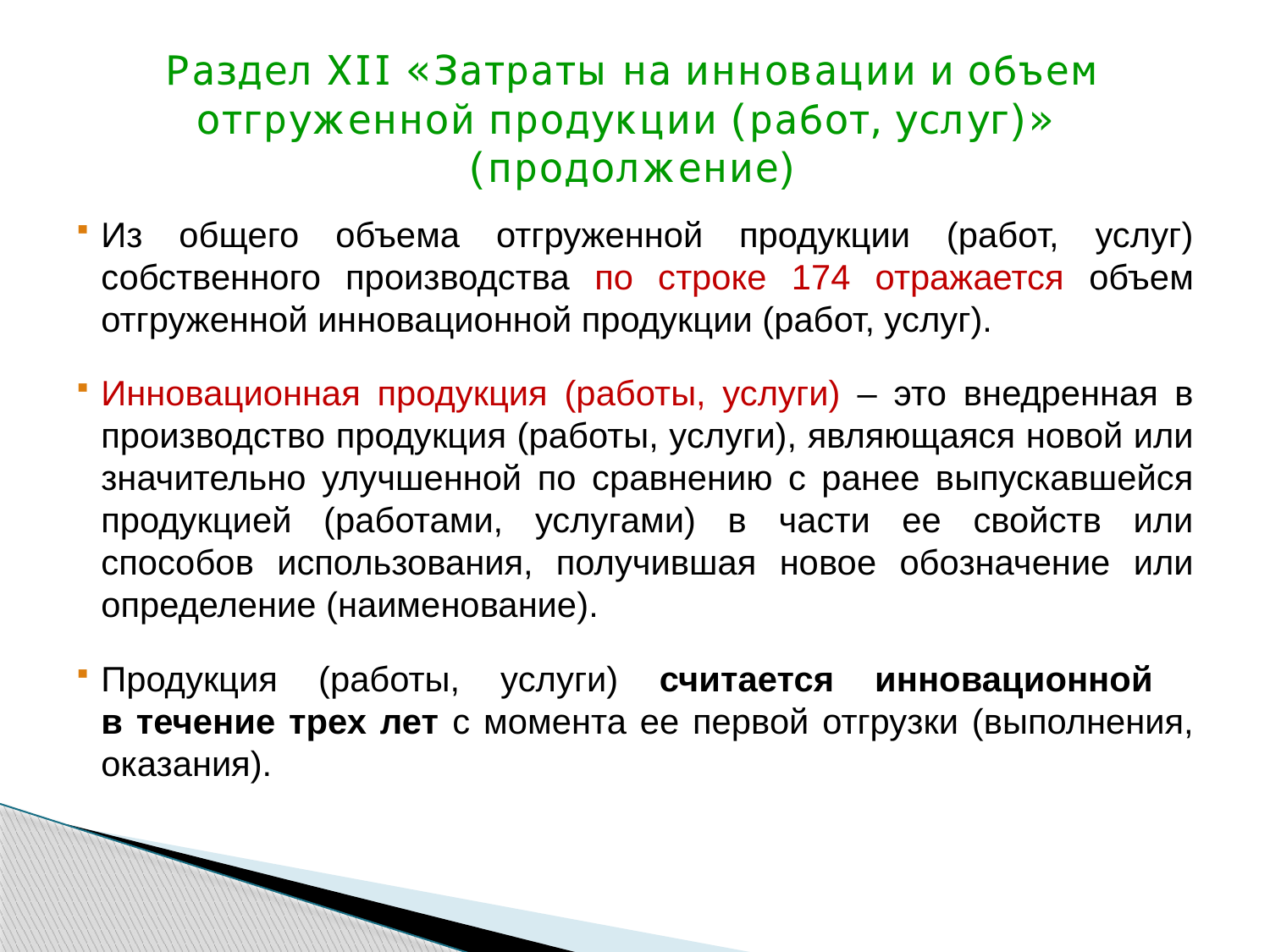

# Раздел ХII «Затраты на инновации и объем отгруженной продукции (работ, услуг)» (продолжение)
Из общего объема отгруженной продукции (работ, услуг) собственного производства по строке 174 отражается объем отгруженной инновационной продукции (работ, услуг).
Инновационная продукция (работы, услуги) – это внедренная в производство продукция (работы, услуги), являющаяся новой или значительно улучшенной по сравнению с ранее выпускавшейся продукцией (работами, услугами) в части ее свойств или способов использования, получившая новое обозначение или определение (наименование).
Продукция (работы, услуги) считается инновационной
в течение трех лет с момента ее первой отгрузки (выполнения, оказания).